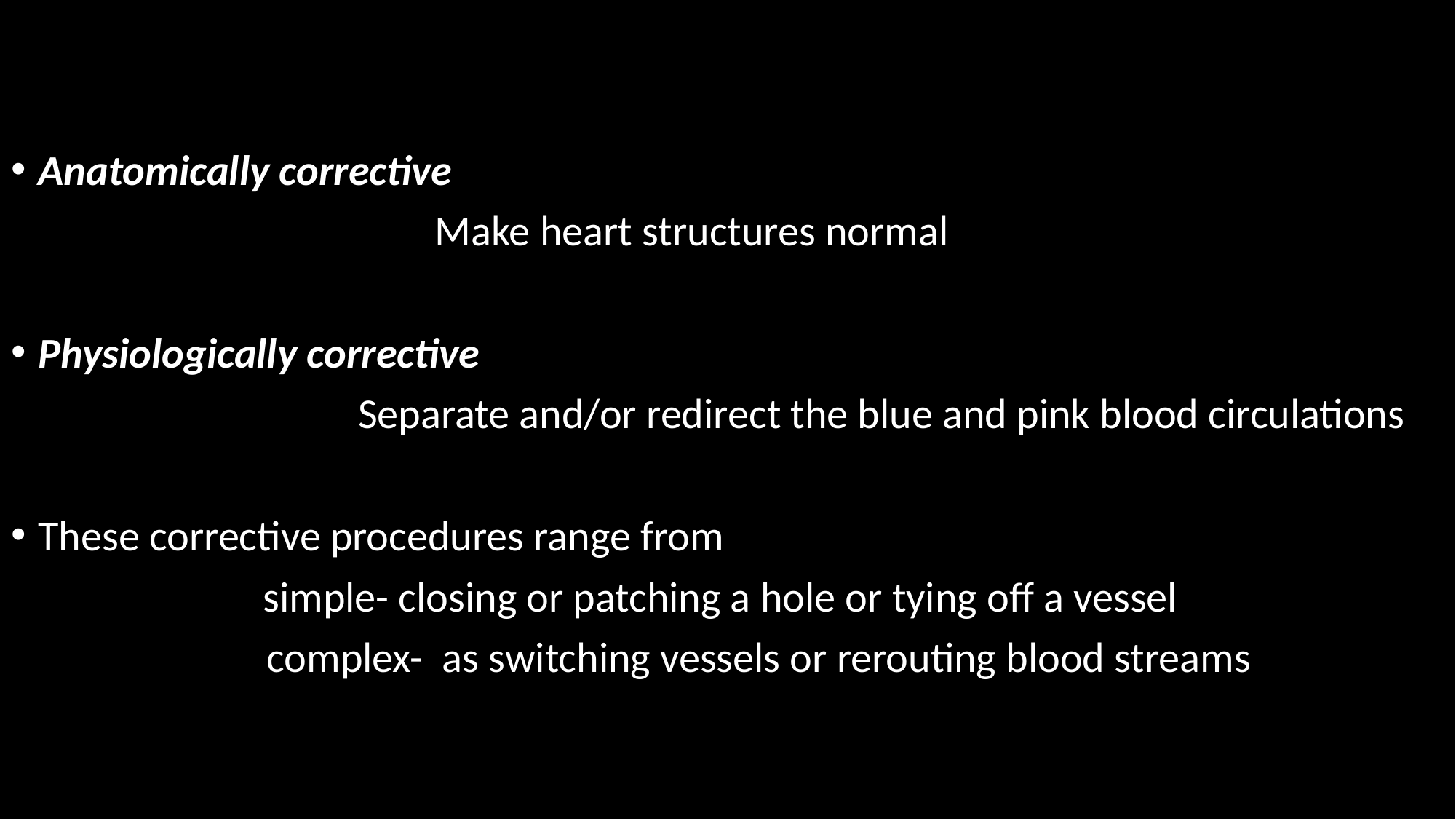

Anatomically corrective
                                            Make heart structures normal

Physiologically corrective
                                    Separate and/or redirect the blue and pink blood circulations

These corrective procedures range from
 simple- closing or patching a hole or tying off a vessel
         complex-  as switching vessels or rerouting blood streams